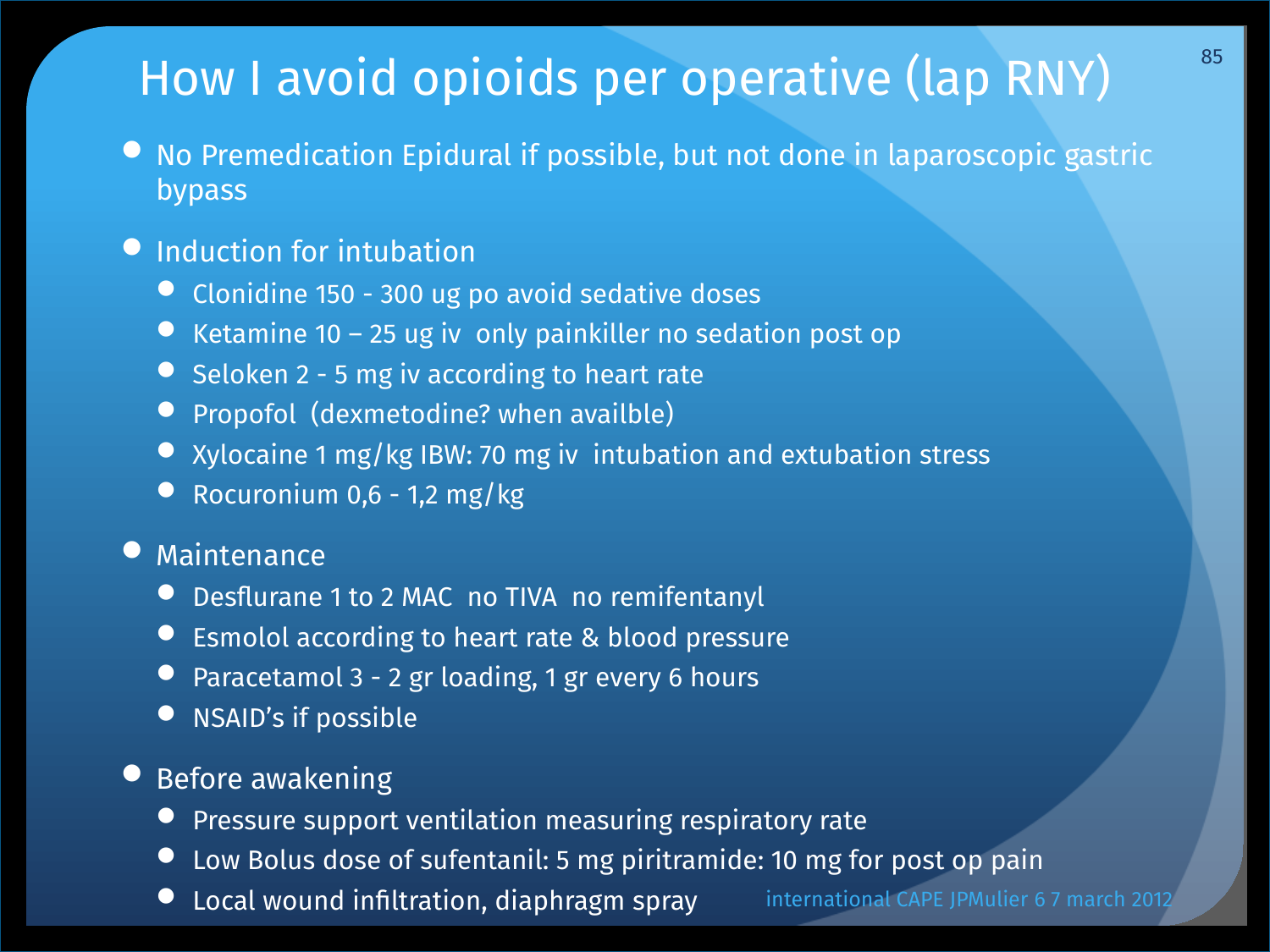

# How I avoid opioids per operative (lap RNY)
85
No Premedication Epidural if possible, but not done in laparoscopic gastric bypass
Induction for intubation
Clonidine 150 - 300 ug po avoid sedative doses
Ketamine 10 – 25 ug iv  only painkiller no sedation post op
Seloken 2 - 5 mg iv according to heart rate
Propofol  (dexmetodine? when availble)
Xylocaine 1 mg/kg IBW: 70 mg iv  intubation and extubation stress
Rocuronium 0,6 - 1,2 mg/kg
Maintenance
Desflurane 1 to 2 MAC  no TIVA  no remifentanyl
Esmolol according to heart rate & blood pressure
Paracetamol 3 - 2 gr loading, 1 gr every 6 hours
NSAID’s if possible
Before awakening
Pressure support ventilation measuring respiratory rate
Low Bolus dose of sufentanil: 5 mg piritramide: 10 mg for post op pain
Local wound infiltration, diaphragm spray
international CAPE JPMulier 6 7 march 2012